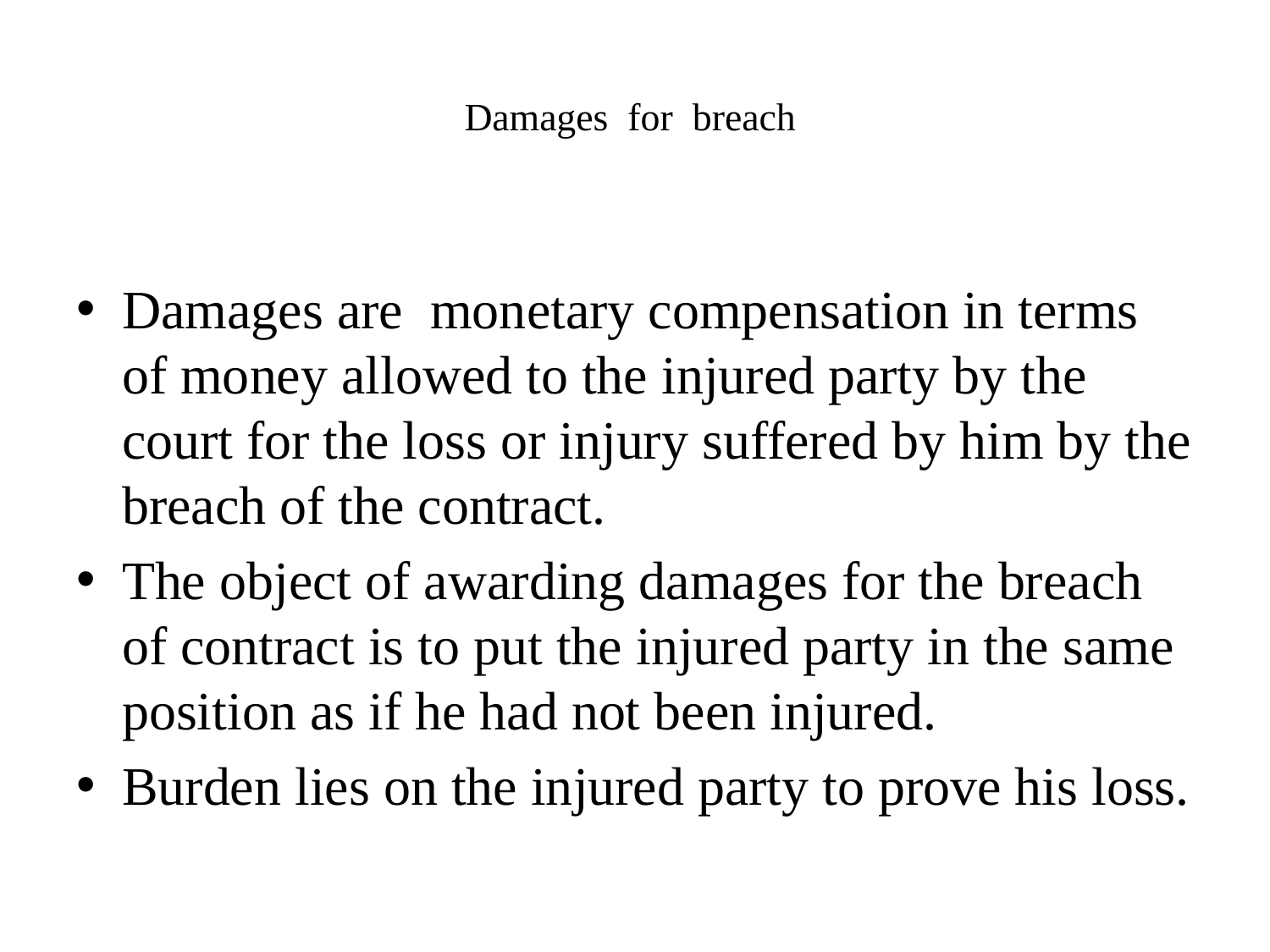

# Damages  for  breach

Damages are  monetary compensation in terms of money allowed to the injured party by the court for the loss or injury suffered by him by the breach of the contract.
The object of awarding damages for the breach of contract is to put the injured party in the same position as if he had not been injured.
Burden lies on the injured party to prove his loss.